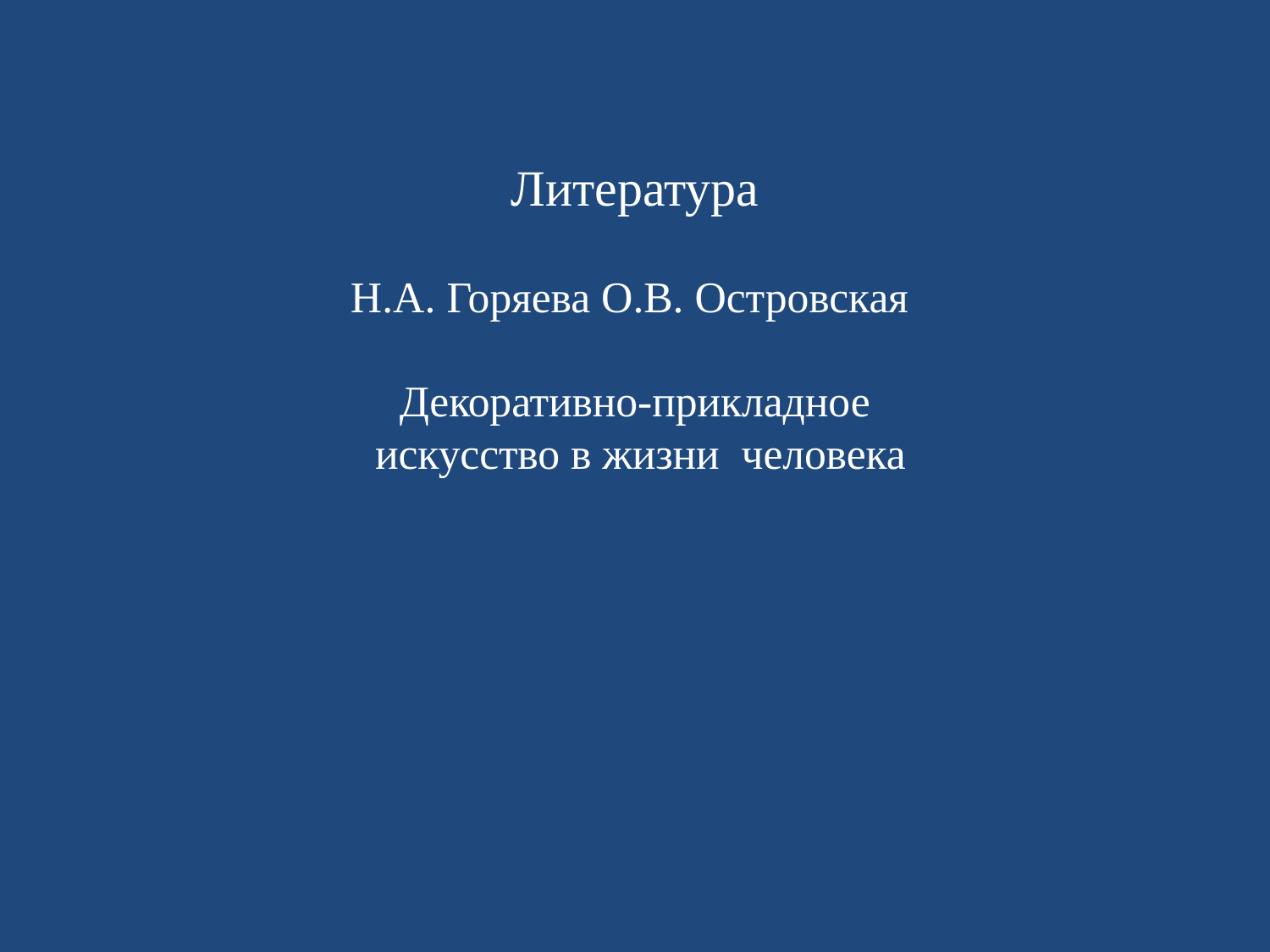

# Литература Н.А. Горяева О.В. Островская Декоративно-прикладное искусство в жизни  человека